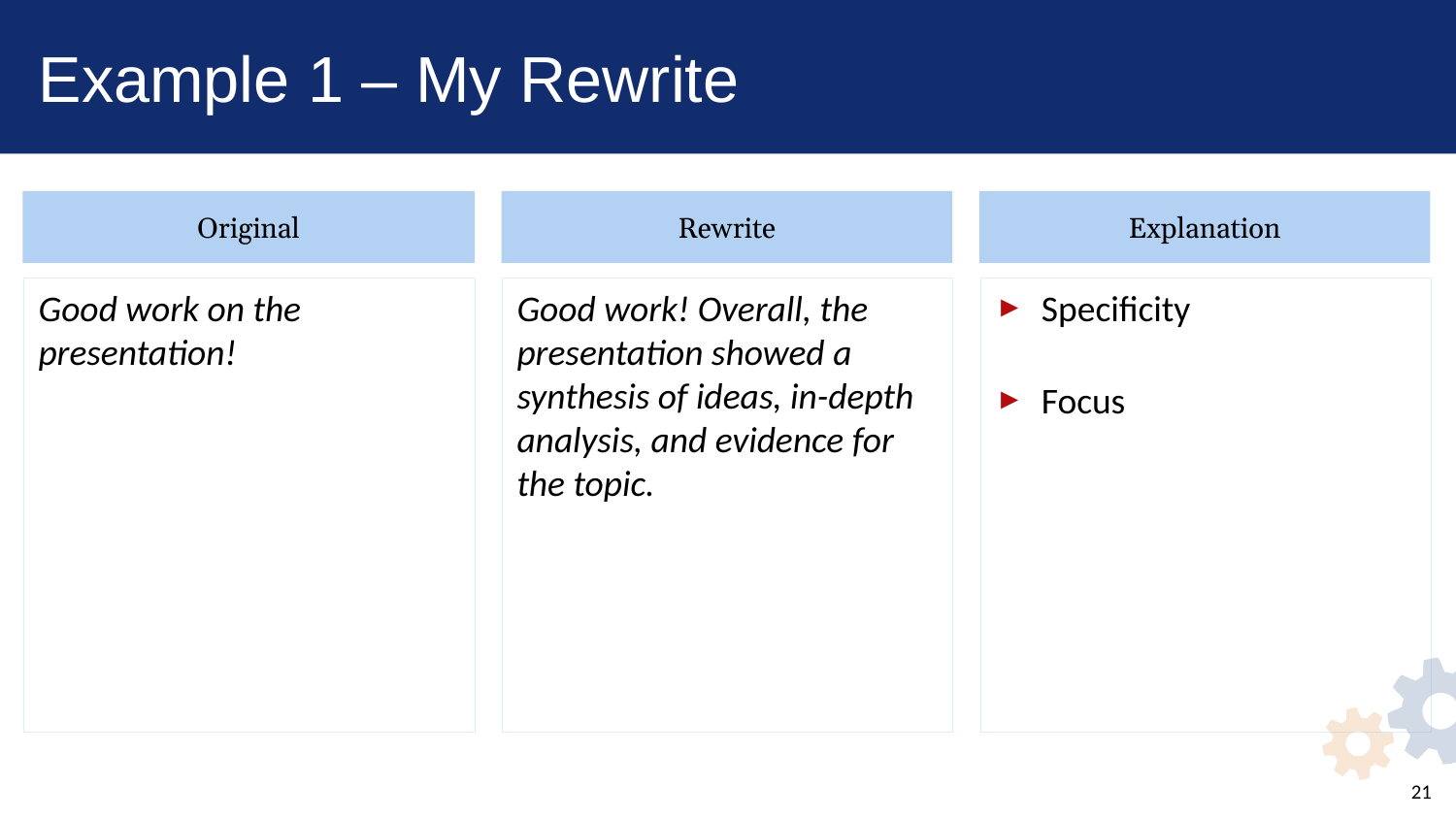

# Example 1 – My Rewrite
Original
Rewrite
Explanation
Good work on the presentation!
Good work! Overall, the presentation showed a synthesis of ideas, in-depth analysis, and evidence for the topic.
Specificity
Focus

21